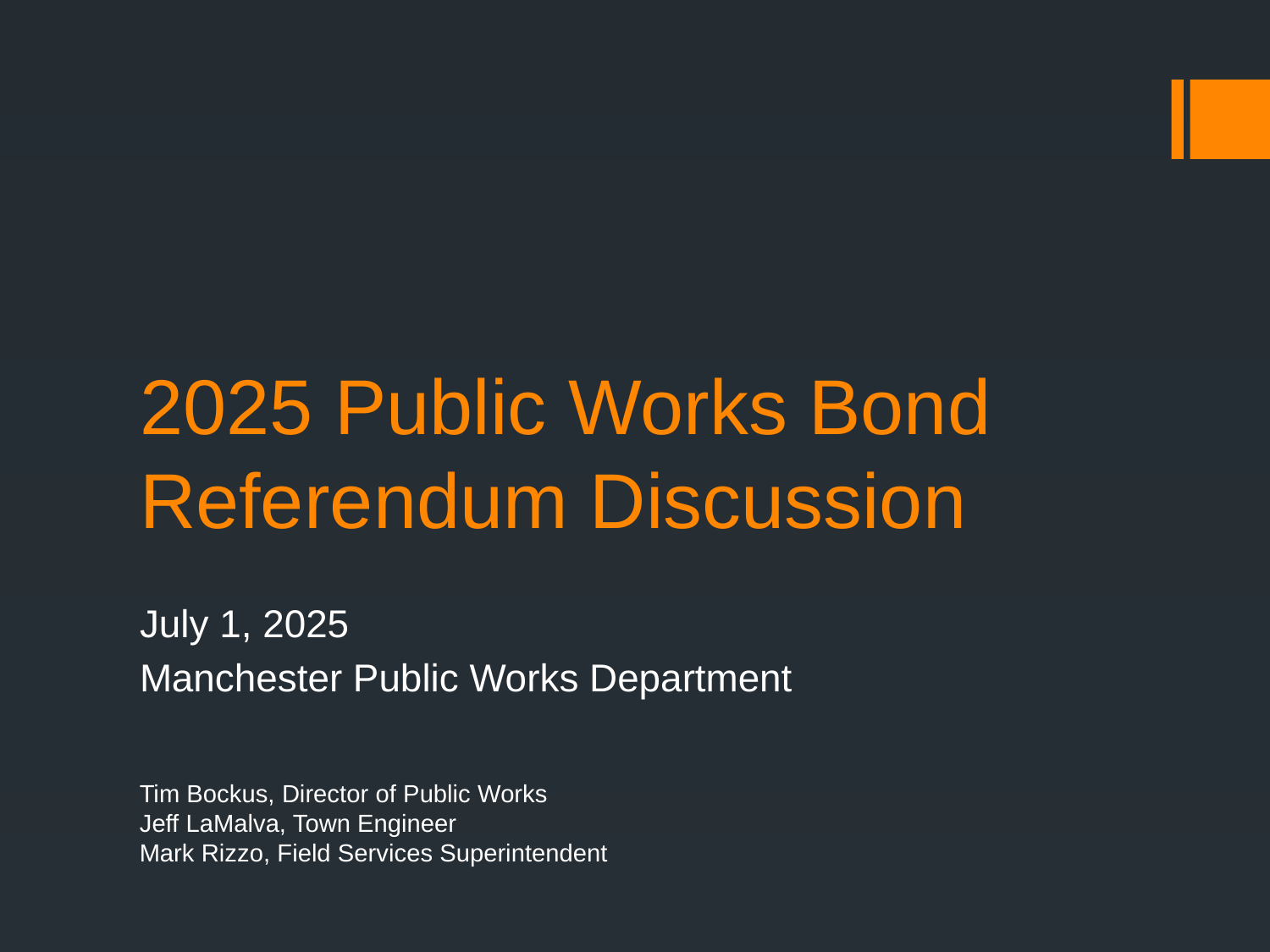

# 2025 Public Works Bond Referendum Discussion
July 1, 2025
Manchester Public Works Department
Tim Bockus, Director of Public Works
Jeff LaMalva, Town Engineer
Mark Rizzo, Field Services Superintendent